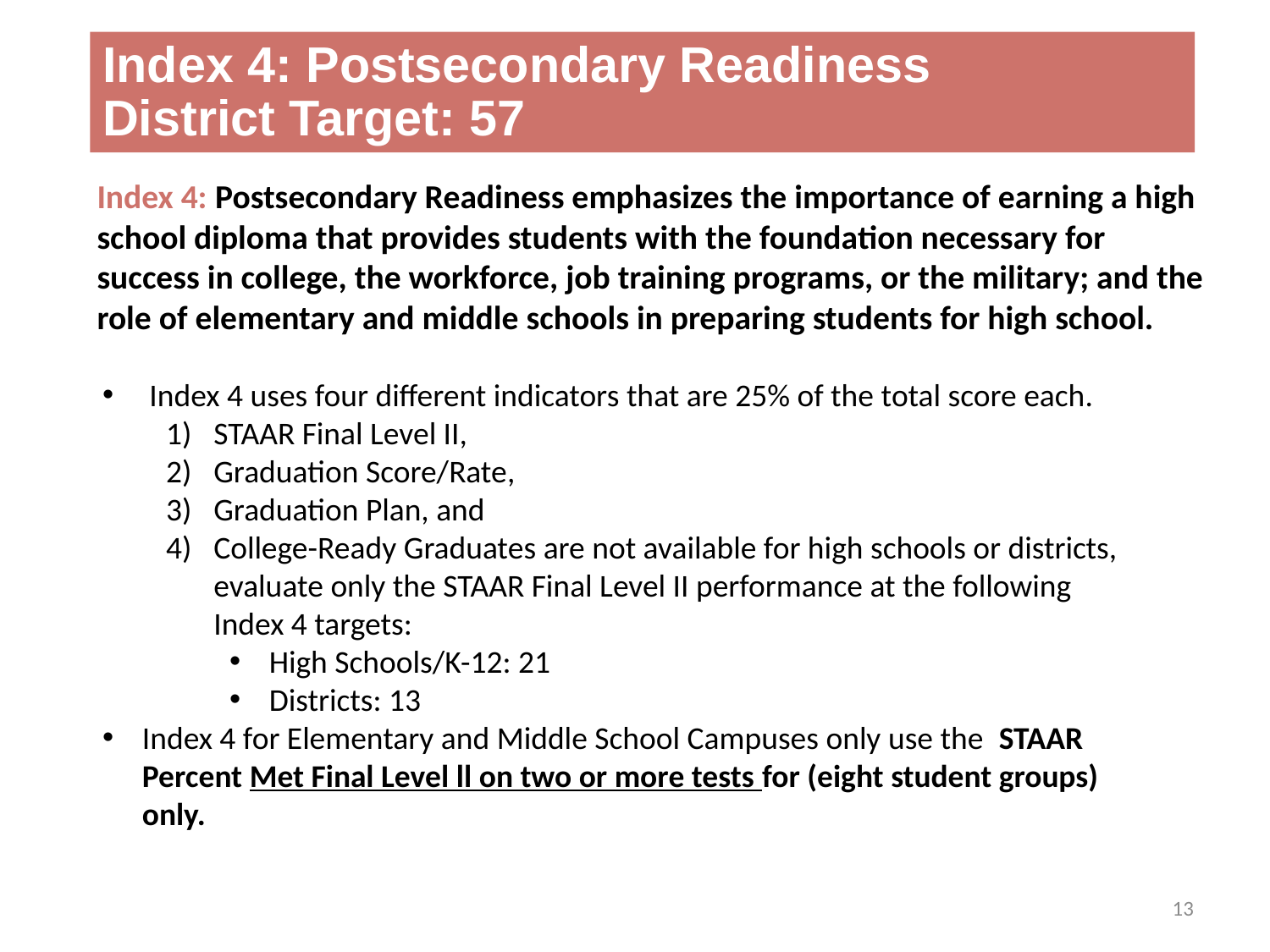

# Index 4: Postsecondary Readiness District Target: 57
Index 4: Postsecondary Readiness emphasizes the importance of earning a high school diploma that provides students with the foundation necessary for success in college, the workforce, job training programs, or the military; and the role of elementary and middle schools in preparing students for high school.

 Index 4 uses four different indicators that are 25% of the total score each.
STAAR Final Level II,
Graduation Score/Rate,
Graduation Plan, and
College-Ready Graduates are not available for high schools or districts, evaluate only the STAAR Final Level II performance at the following Index 4 targets:
High Schools/K-12: 21
Districts: 13
Index 4 for Elementary and Middle School Campuses only use the  STAAR Percent Met Final Level ll on two or more tests for (eight student groups) only.

13